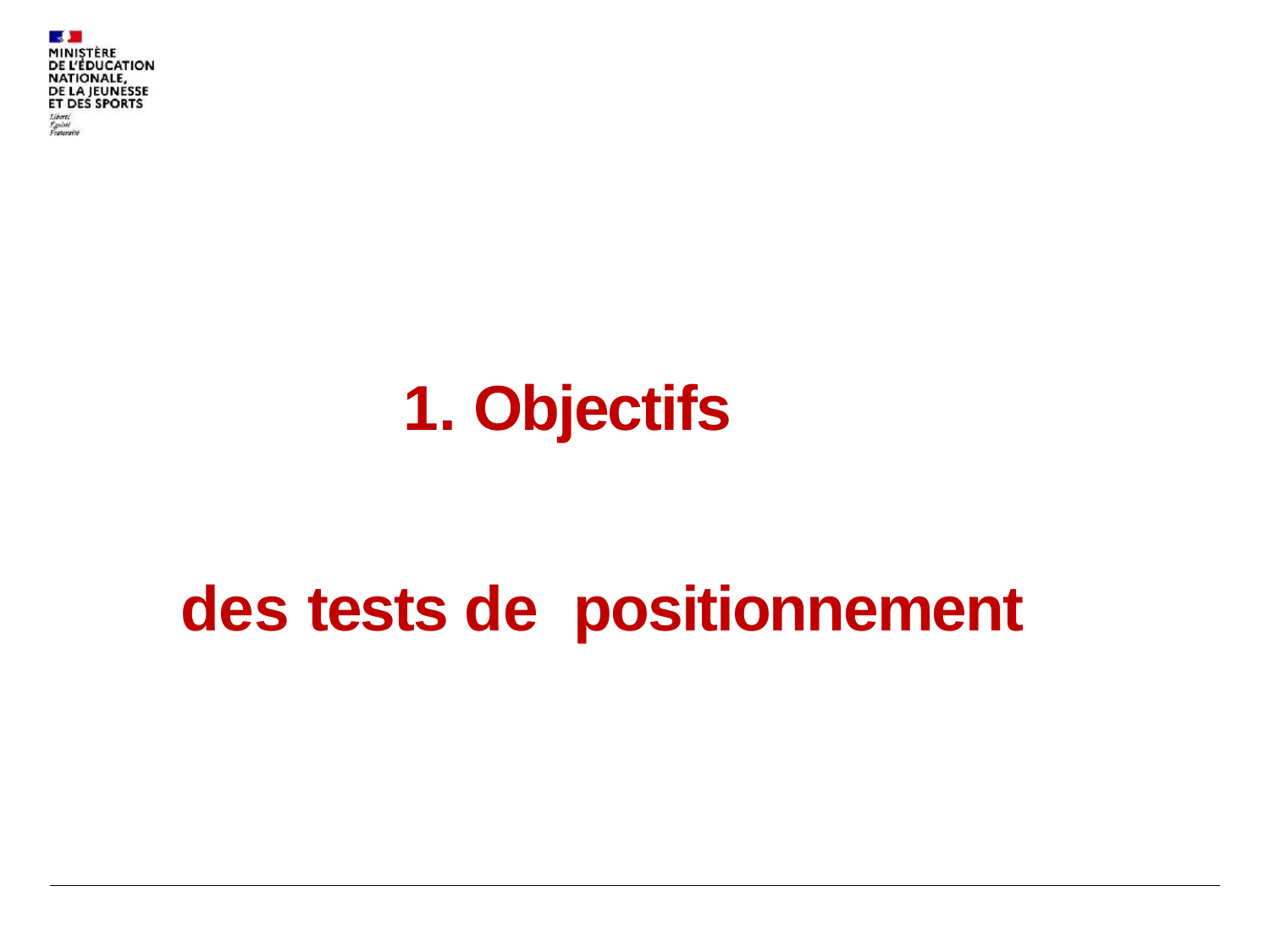

# 1. Objectifs des tests de  positionnement

3